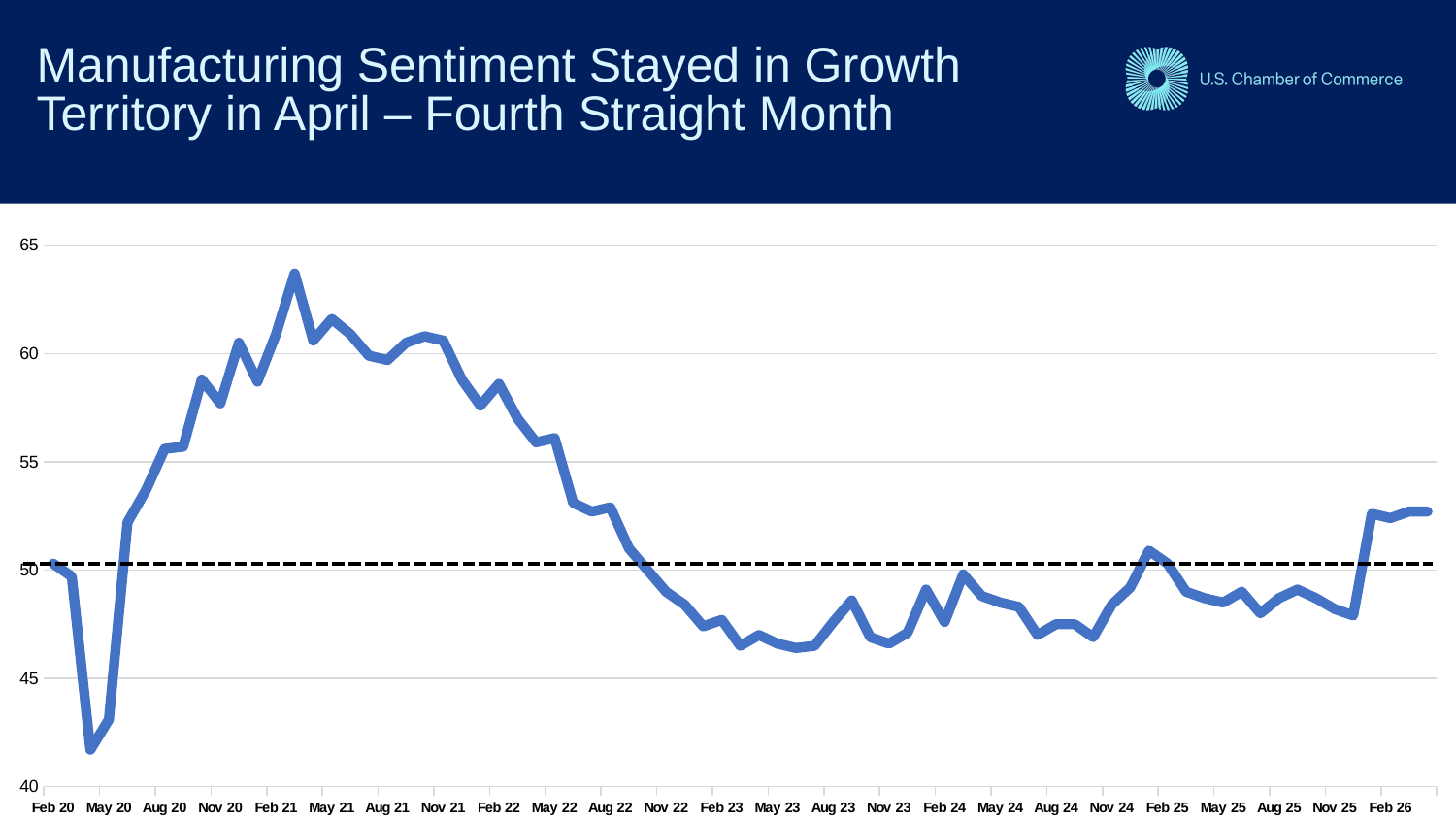

# Manufacturing Sentiment Stayed in Growth Territory in April – Fourth Straight Month

### Chart

| Category | ISM Manufacturing |
|---|---|
| 43862 | 50.3 |
| 43891 | 49.7 |
| 43922 | 41.7 |
| 43952 | 43.1 |
| 43983 | 52.2 |
| 44013 | 53.7 |
| 44044 | 55.6 |
| 44075 | 55.7 |
| 44105 | 58.8 |
| 44136 | 57.7 |
| 44166 | 60.5 |
| 44197 | 58.7 |
| 44228 | 60.9 |
| 44256 | 63.7 |
| 44287 | 60.6 |
| 44317 | 61.6 |
| 44348 | 60.9 |
| 44378 | 59.9 |
| 44409 | 59.7 |
| 44440 | 60.5 |
| 44470 | 60.8 |
| 44501 | 60.6 |
| 44531 | 58.8 |
| 44562 | 57.6 |
| 44593 | 58.6 |
| 44621 | 57.0 |
| 44652 | 55.9 |
| 44682 | 56.1 |
| 44713 | 53.1 |
| 44743 | 52.7 |
| 44774 | 52.9 |
| 44805 | 51.0 |
| 44835 | 50.0 |
| 44866 | 49.0 |
| 44896 | 48.4 |
| 44927 | 47.4 |
| 44958 | 47.7 |
| 44986 | 46.5 |
| 45017 | 47.0 |
| 45047 | 46.6 |
| 45078 | 46.4 |
| 45108 | 46.5 |
| 45139 | 47.6 |
| 45170 | 48.6 |
| 45200 | 46.9 |
| 45231 | 46.6 |
| 45261 | 47.1 |
| 45292 | 49.1 |
| 45323 | 47.6 |
| 45352 | 49.8 |
| 45383 | 48.8 |
| 45413 | 48.5 |
| 45444 | 48.3 |
| 45474 | 47.0 |
| 45505 | 47.5 |
| 45536 | 47.5 |
| 45566 | 46.9 |
| 45597 | 48.4 |
| 45627 | 49.2 |
| 45658 | 50.9 |
| 45689 | 50.3 |
| 45717 | 49.0 |
| 45748 | 48.7 |
| 45778 | 48.5 |
| 45809 | 49.0 |
| 45839 | 48.0 |
| 45870 | 48.7 |
| 45901 | 49.1 |
| 45931 | 48.7 |
| 45962 | 48.2 |
| 45992 | 47.9 |
| 46023 | 52.6 |
| 46054 | 52.4 |
| 46082 | 52.7 |
| 46113 | 52.7 |